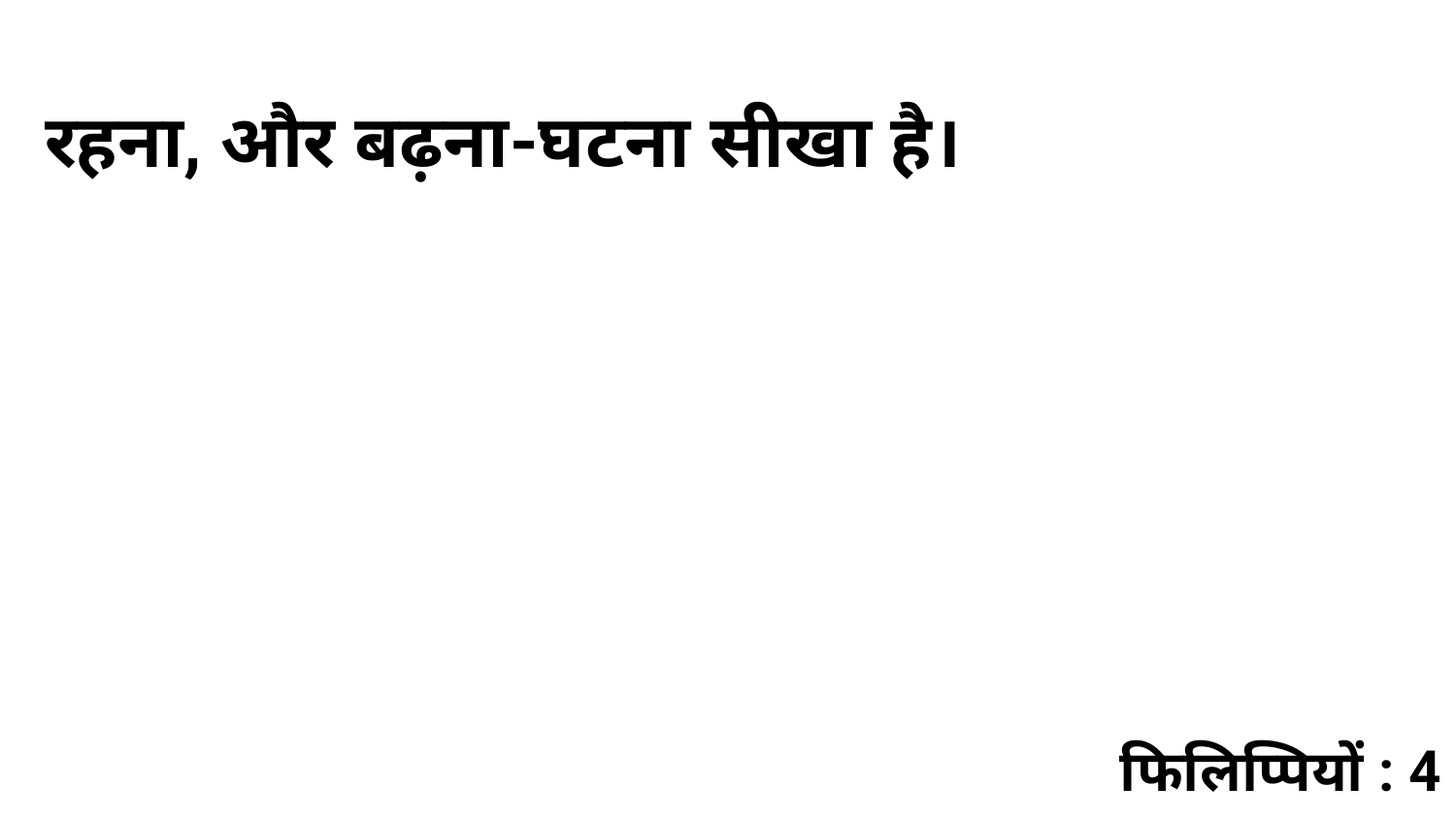

रहना, और बढ़ना-घटना सीखा है।
फिलिप्पियों : 4